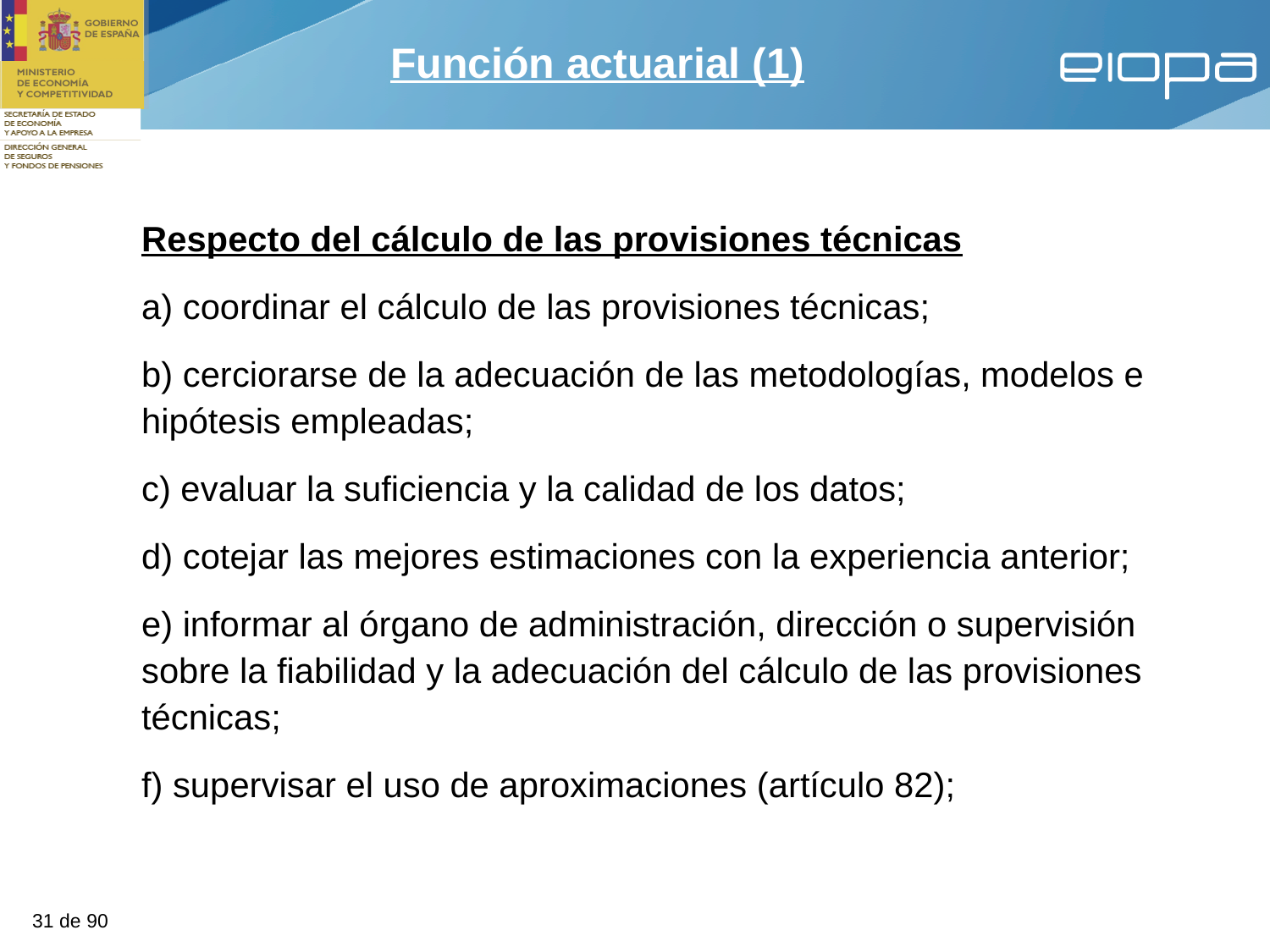

Función actuarial (1)
Respecto del cálculo de las provisiones técnicas
a) coordinar el cálculo de las provisiones técnicas;
b) cerciorarse de la adecuación de las metodologías, modelos e hipótesis empleadas;
c) evaluar la suficiencia y la calidad de los datos;
d) cotejar las mejores estimaciones con la experiencia anterior;
e) informar al órgano de administración, dirección o supervisión sobre la fiabilidad y la adecuación del cálculo de las provisiones técnicas;
f) supervisar el uso de aproximaciones (artículo 82);